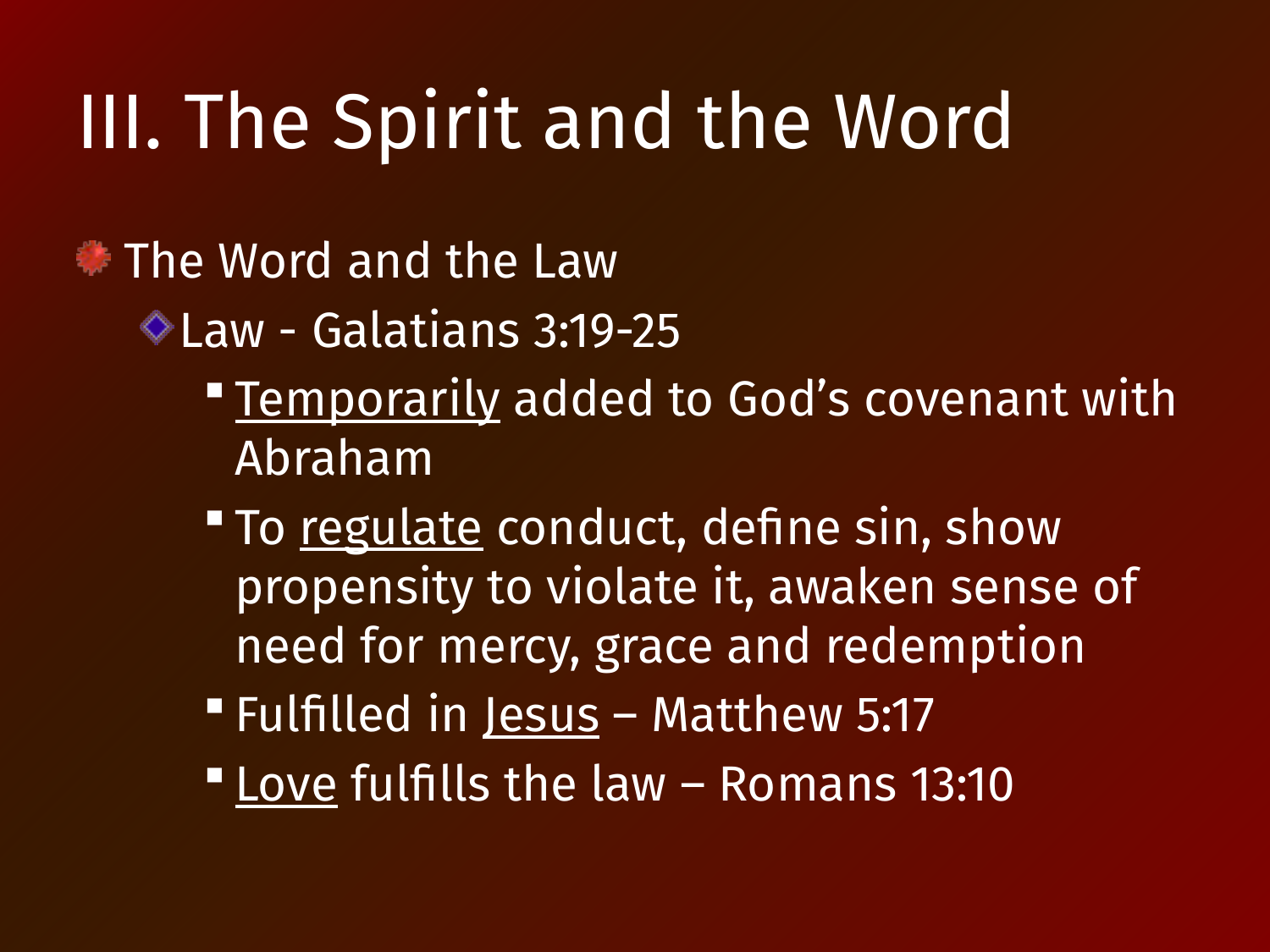

# III. The Spirit and the Word
The Word and the Law
Law - Galatians 3:19-25
Temporarily added to God’s covenant with Abraham
To regulate conduct, define sin, show propensity to violate it, awaken sense of need for mercy, grace and redemption
Fulfilled in Jesus – Matthew 5:17
Love fulfills the law – Romans 13:10